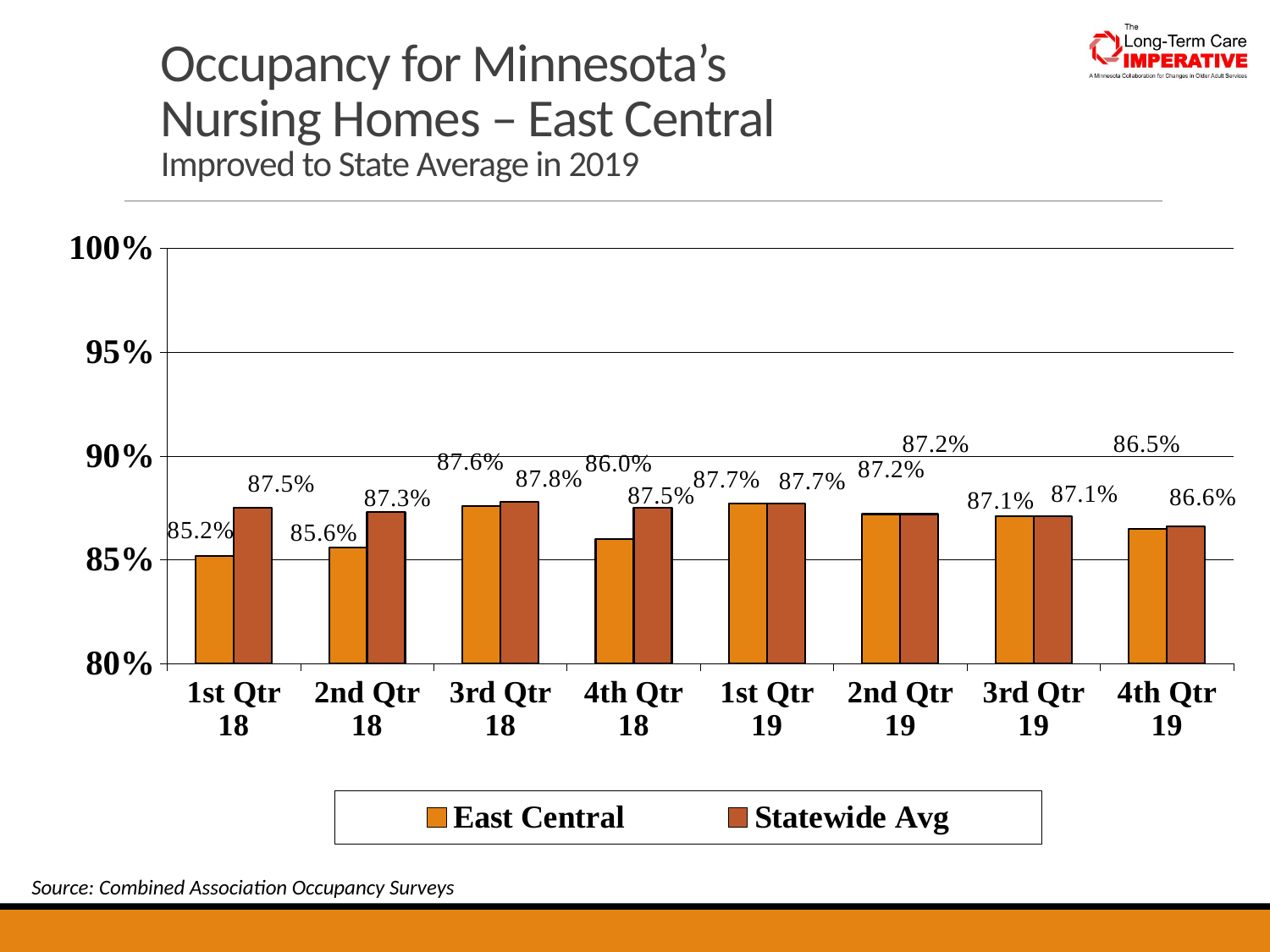

# Occupancy for Minnesota’s Nursing Homes – East Central Improved to State Average in 2019

### Chart

| Category | East Central | Statewide Avg |
|---|---|---|
| 1st Qtr 18 | 0.852 | 0.875 |
| 2nd Qtr 18 | 0.856 | 0.873 |
| 3rd Qtr 18 | 0.876 | 0.878 |
| 4th Qtr 18 | 0.86 | 0.875 |
| 1st Qtr 19 | 0.877 | 0.877 |
| 2nd Qtr 19 | 0.872 | 0.872 |
| 3rd Qtr 19 | 0.871 | 0.871 |
| 4th Qtr 19 | 0.865 | 0.866 |
Source: Combined Association Occupancy Surveys